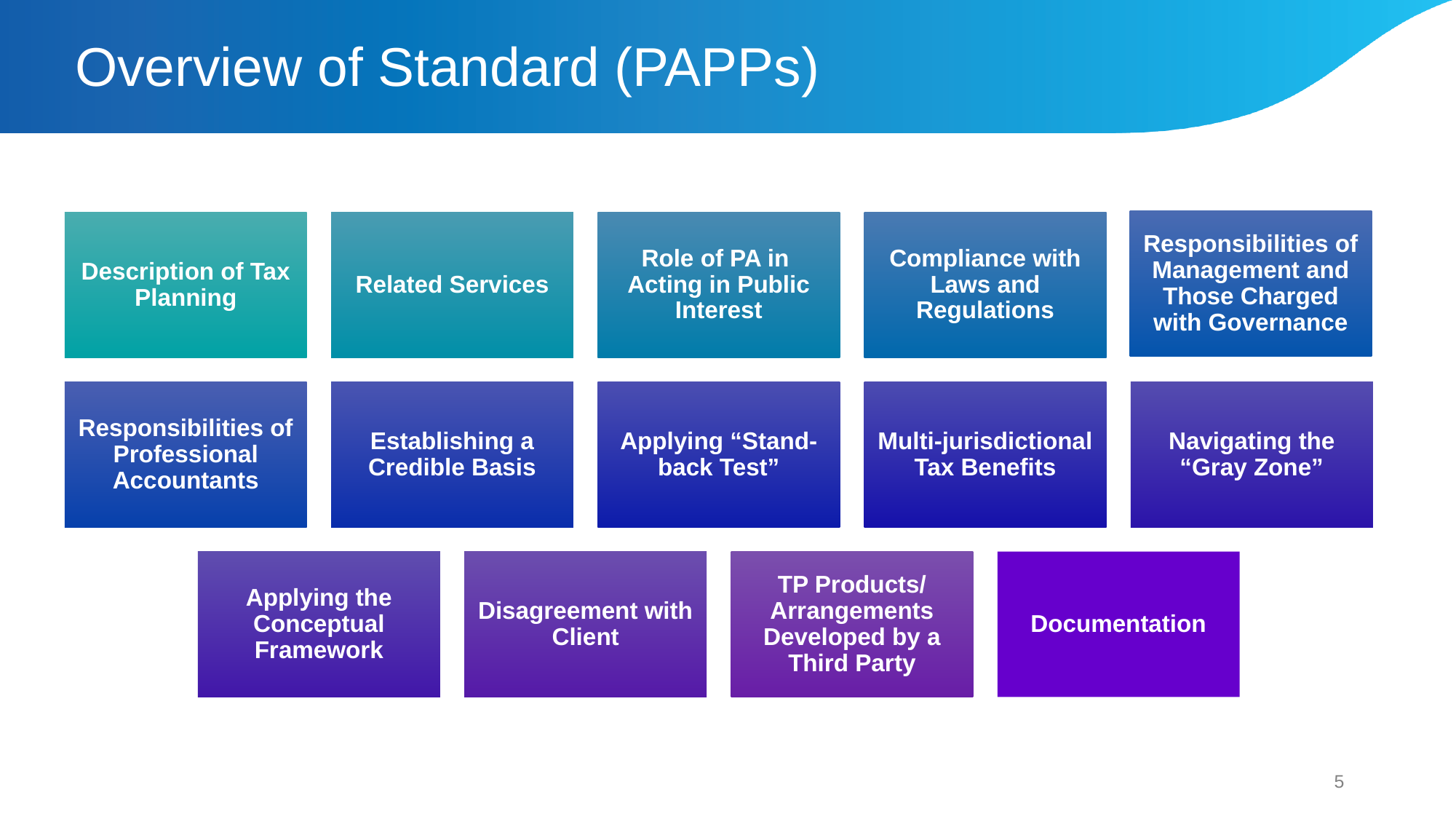

# Overview of Standard (PAPPs)
Description of Tax Planning
Related Services
Role of PA in  Acting in Public Interest
Compliance with Laws and Regulations
Responsibilities of Management and Those Charged with Governance
Responsibilities of Professional Accountants
Establishing a Credible Basis
Applying “Stand-back Test”
Multi-jurisdictional Tax Benefits
Navigating the “Gray Zone”
Applying the Conceptual Framework
Disagreement with Client
TP Products/ Arrangements Developed by a Third Party
Documentation
5